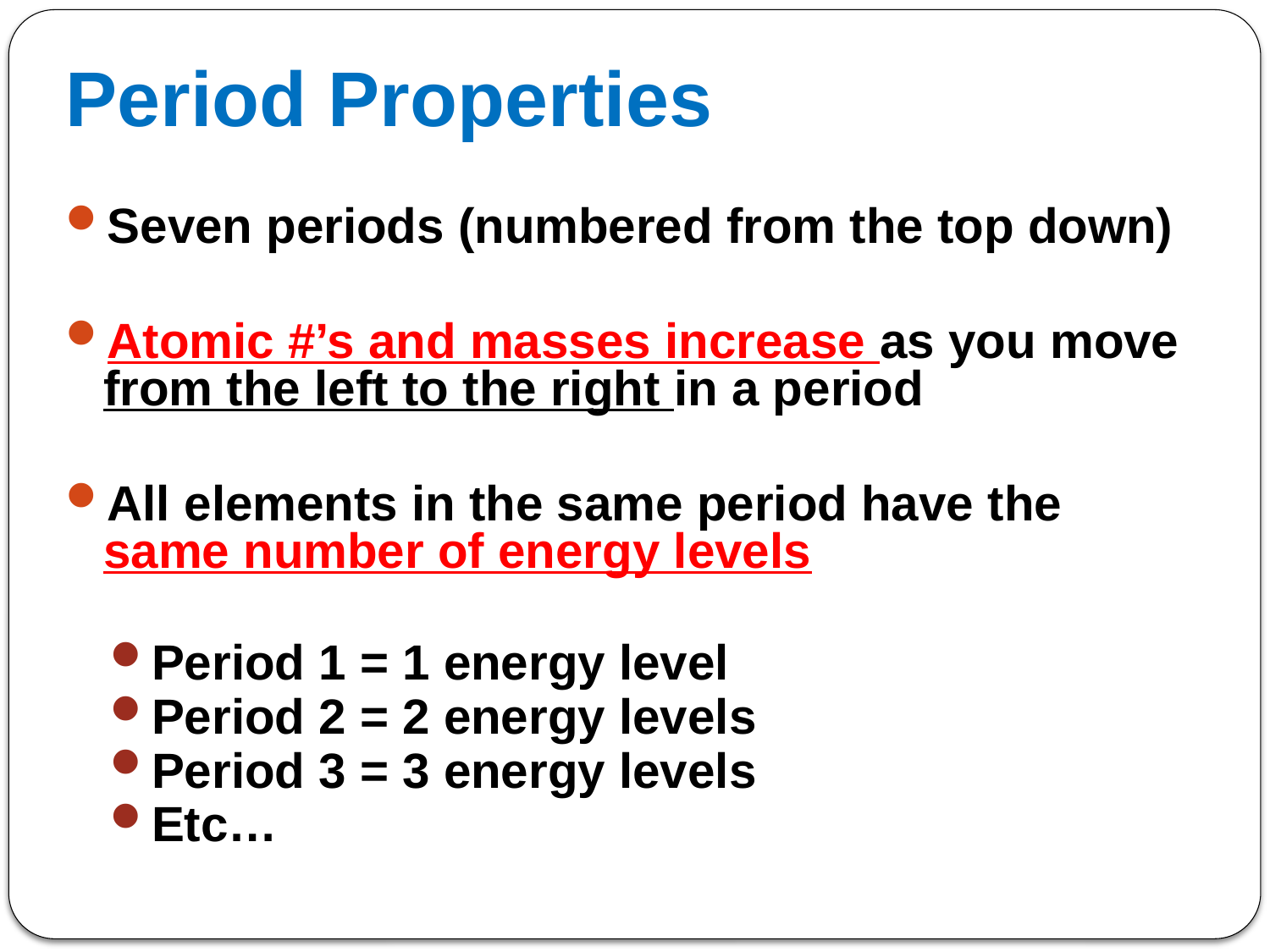

# Period Properties
Seven periods (numbered from the top down)

Atomic #’s and masses increase as you move from the left to the right in a period

All elements in the same period have the
same number of energy levels

Period 1 = 1 energy level
Period 2 = 2 energy levels
Period 3 = 3 energy levels
Etc…